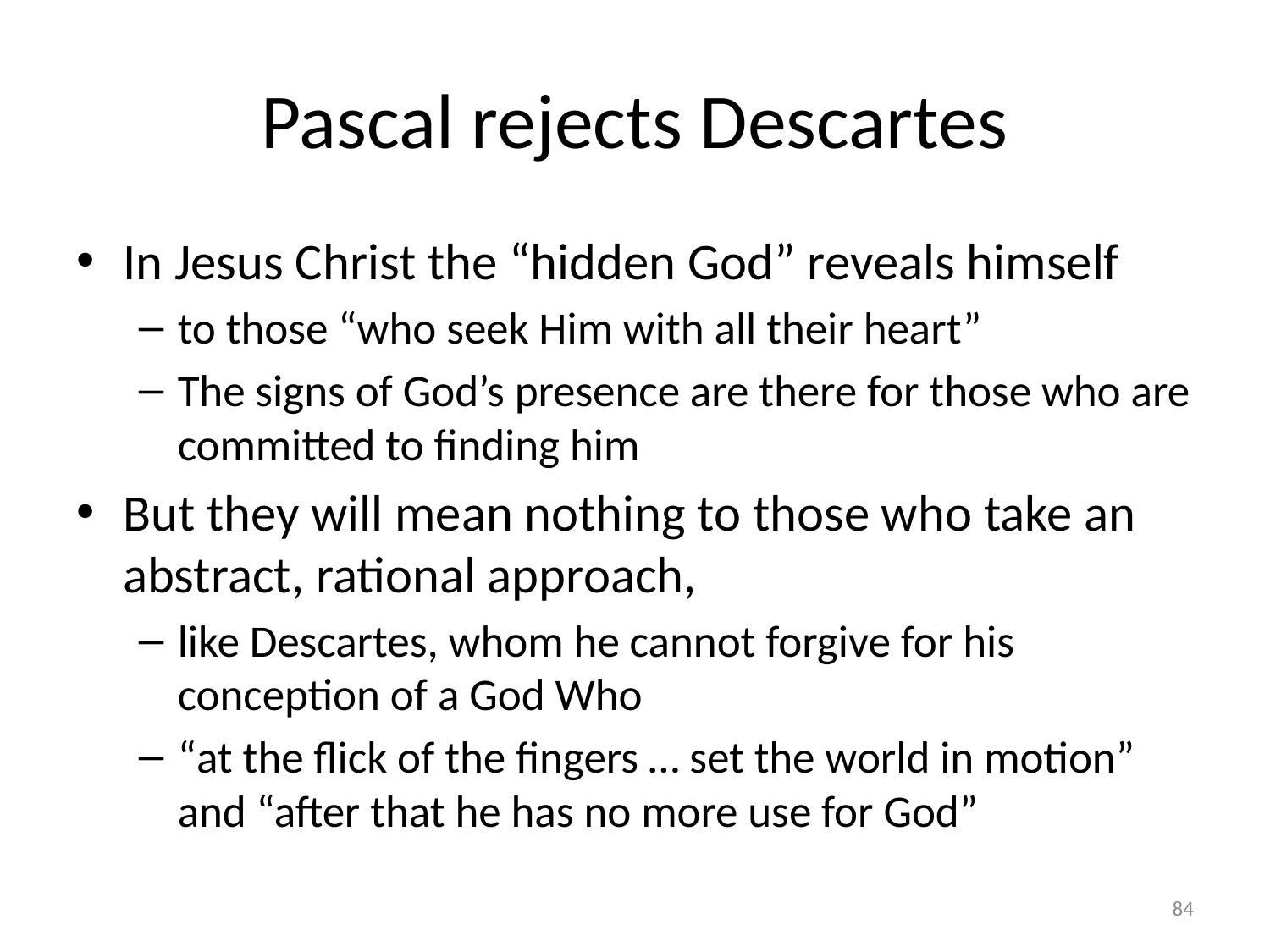

# Pascal rejects Descartes
In Jesus Christ the “hidden God” reveals himself
to those “who seek Him with all their heart”
The signs of God’s presence are there for those who are committed to finding him
But they will mean nothing to those who take an abstract, rational approach,
like Descartes, whom he cannot forgive for his conception of a God Who
“at the flick of the fingers … set the world in motion” and “after that he has no more use for God”
84